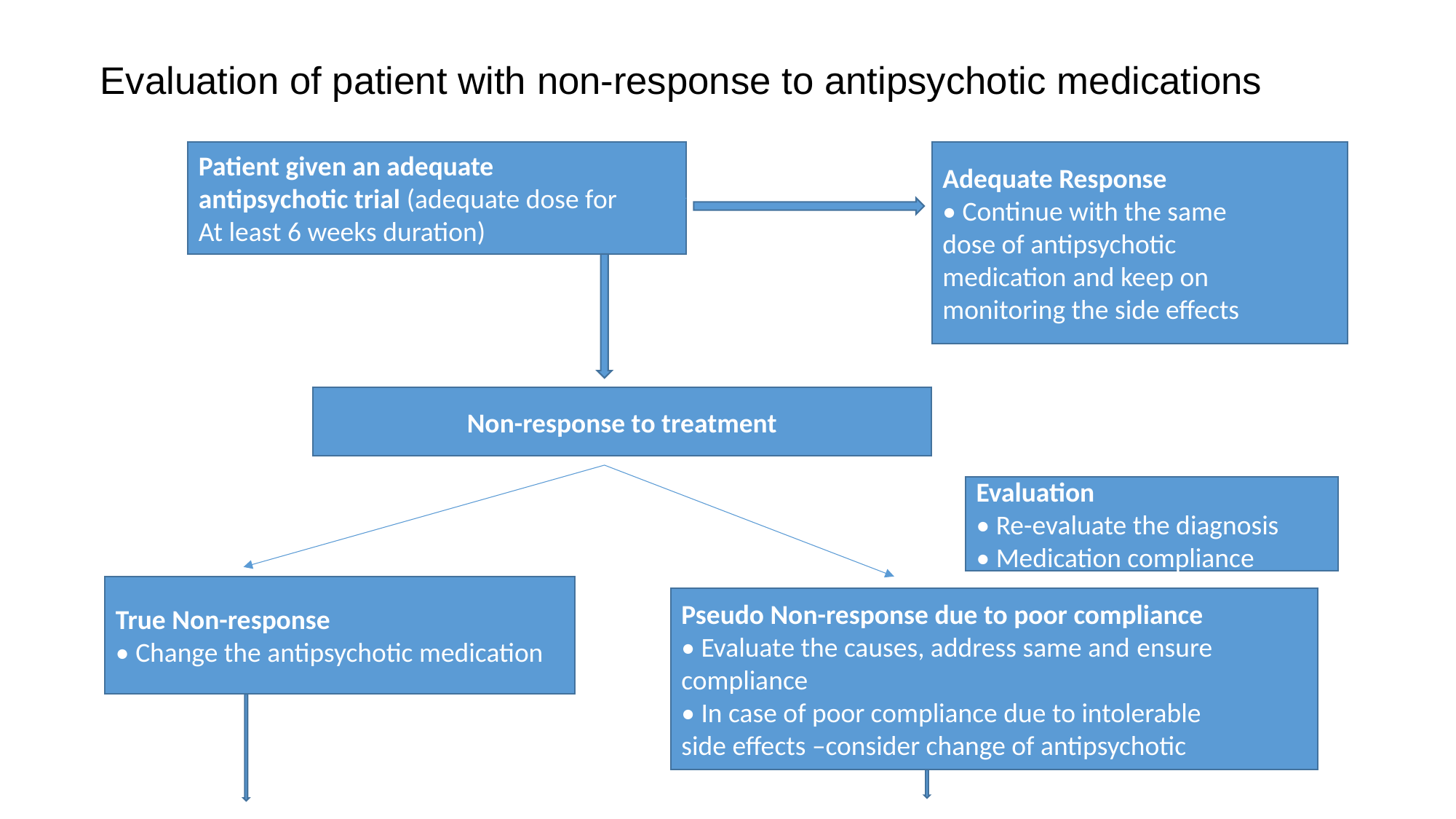

# Evaluation of patient with non-response to antipsychotic medications

Adequate Response
• Continue with the same
dose of antipsychotic
medication and keep on
monitoring the side effects
Patient given an adequate
antipsychotic trial (adequate dose for
At least 6 weeks duration)

Non-response to treatment
Evaluation
• Re-evaluate the diagnosis
• Medication compliance
True Non-response
• Change the antipsychotic medication
Pseudo Non-response due to poor compliance
• Evaluate the causes, address same and ensure compliance
• In case of poor compliance due to intolerable
side effects –consider change of antipsychotic